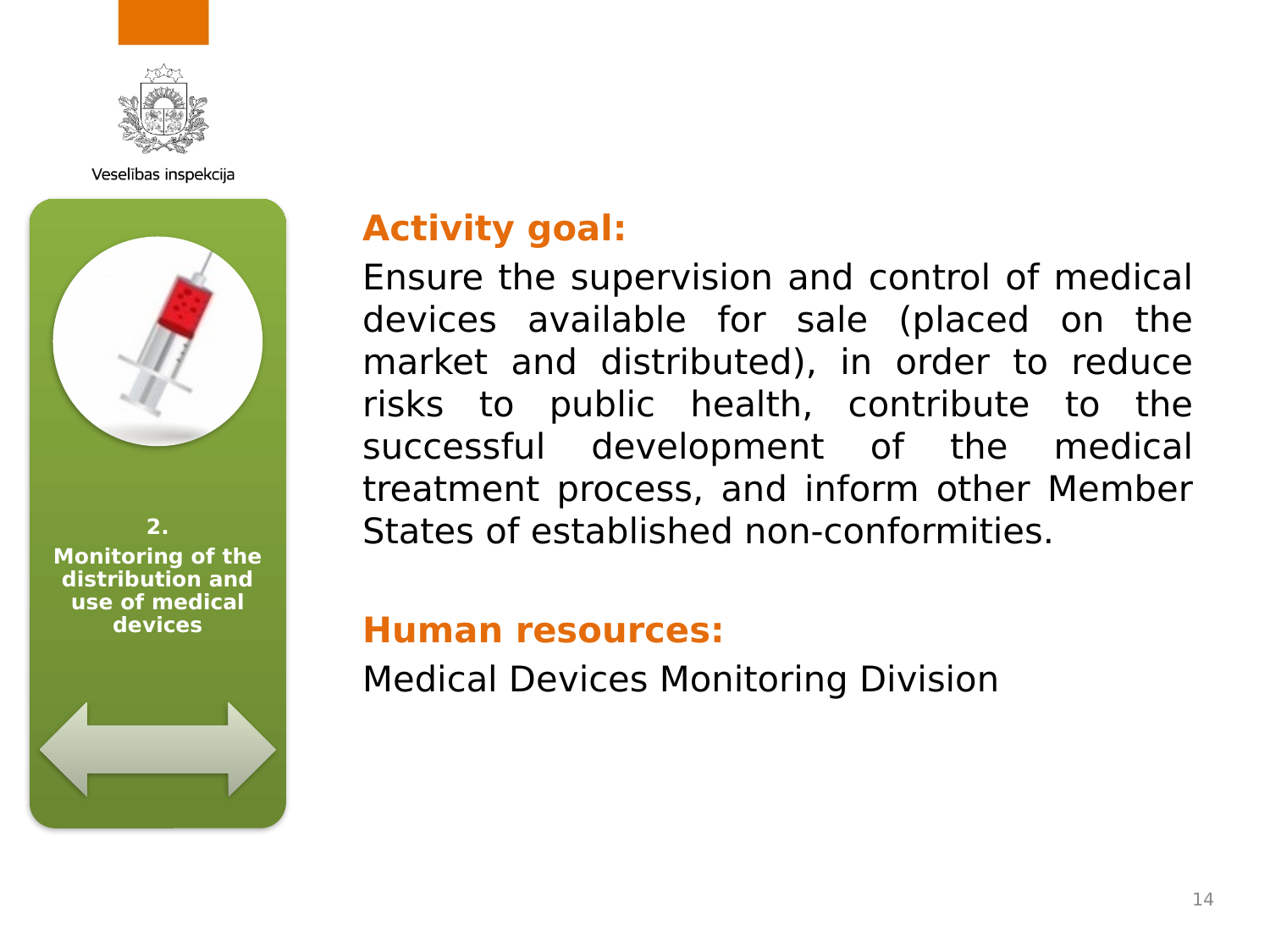

2.
Monitoring of the distribution and use of medical devices
Activity goal:
Ensure the supervision and control of medical devices available for sale (placed on the market and distributed), in order to reduce risks to public health, contribute to the successful development of the medical treatment process, and inform other Member States of established non-conformities.

Human resources:
Medical Devices Monitoring Division
14